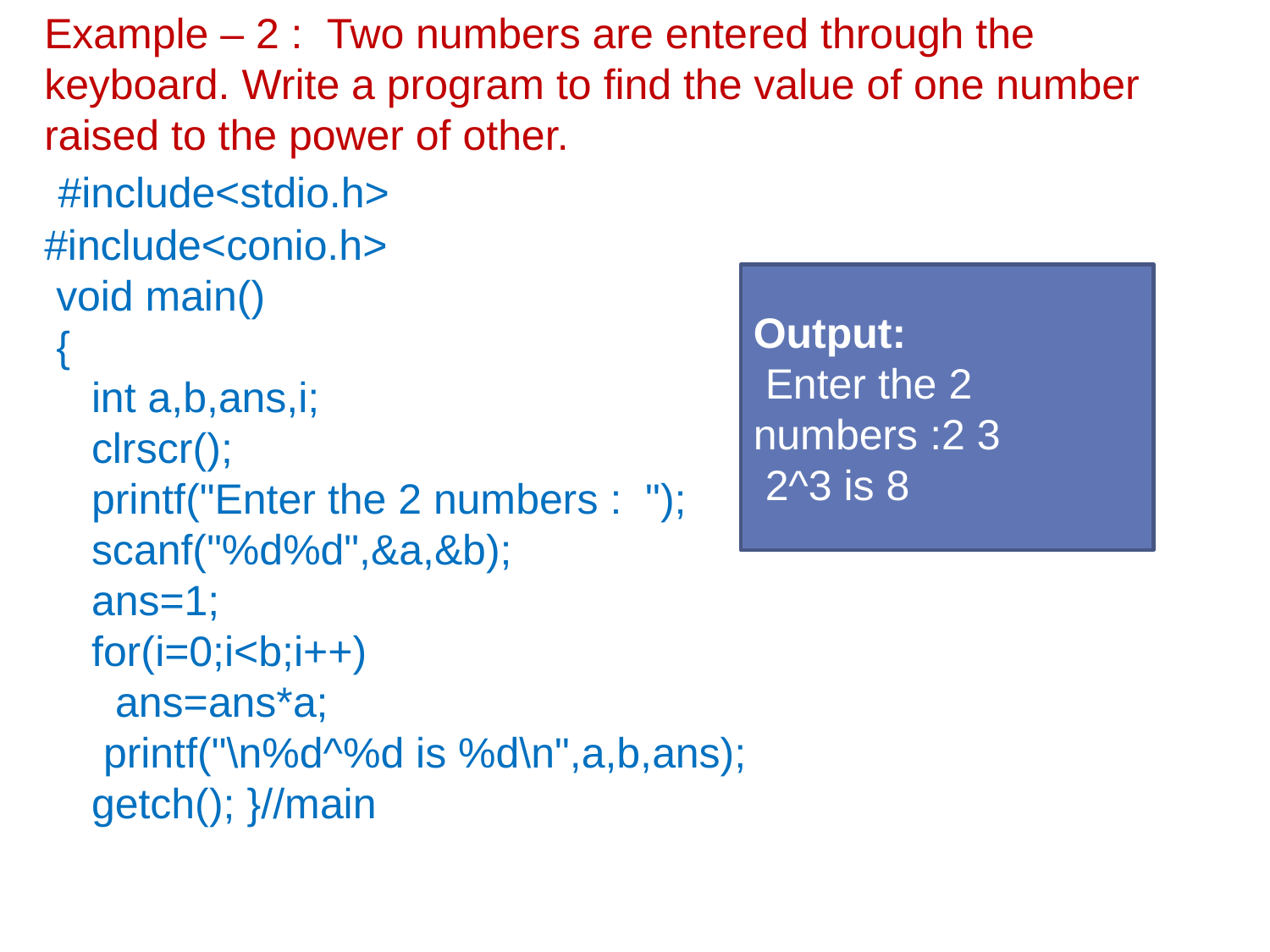

Example – 2 :  Two numbers are entered through the keyboard. Write a program to find the value of one number raised to the power of other.
 #include<stdio.h>
#include<conio.h>
 void main()
 {
    int a,b,ans,i;
    clrscr();
    printf("Enter the 2 numbers :  ");
    scanf("%d%d",&a,&b);
    ans=1;
    for(i=0;i<b;i++)
      ans=ans*a;
     printf("\n%d^%d is %d\n",a,b,ans);
    getch(); }//main

Output:
 Enter the 2 numbers :2 3
 2^3 is 8